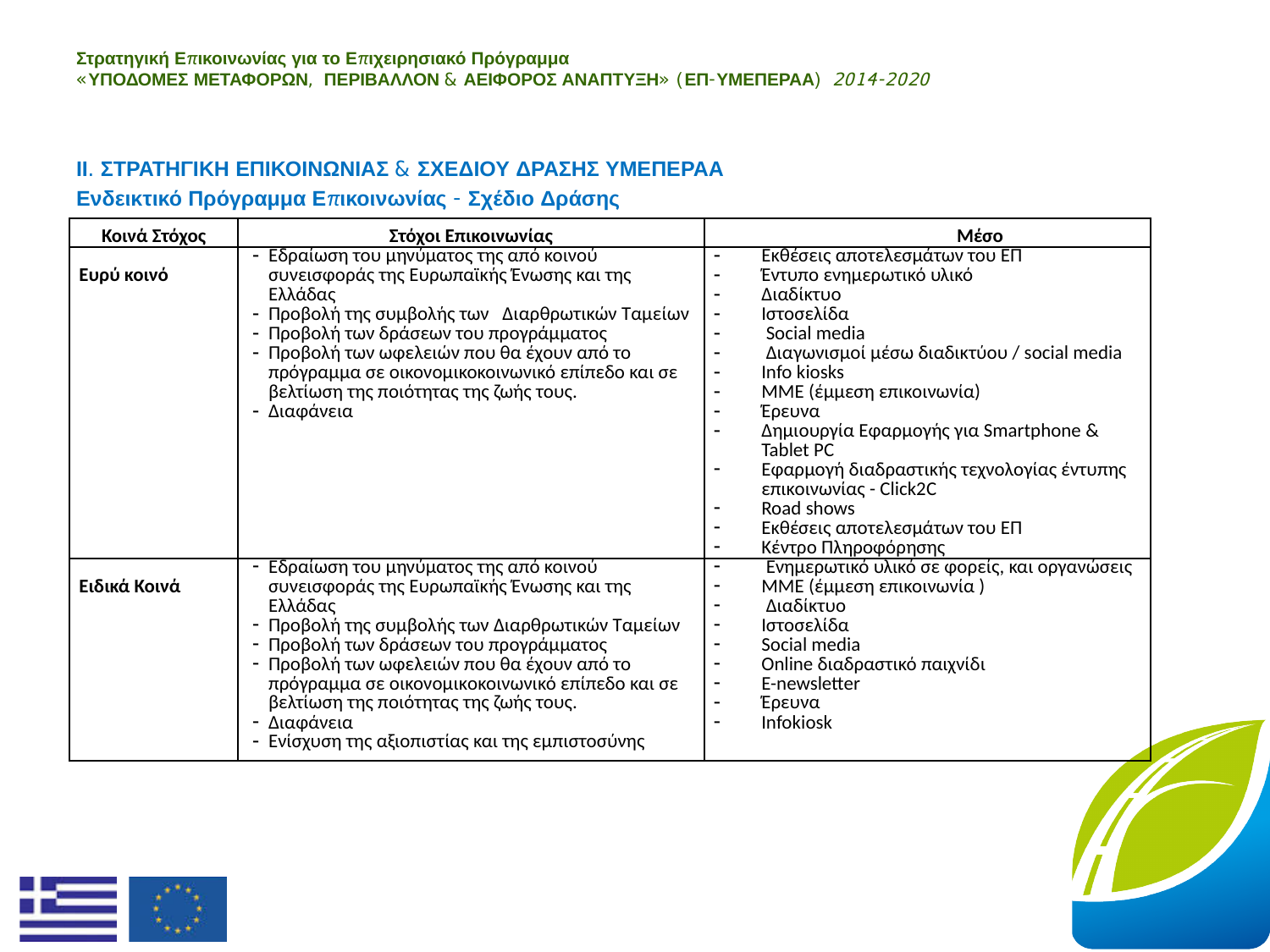

# Στρατηγική Επικοινωνίας για το Επιχειρησιακό Πρόγραμμα «ΥΠΟΔΟΜΕΣ ΜΕΤΑΦΟΡΩΝ,  ΠΕΡΙΒΑΛΛΟΝ & ΑΕΙΦΟΡΟΣ ΑΝΑΠΤΥΞΗ» (ΕΠ-ΥΜΕΠΕΡΑΑ)  2014-2020
ΙΙ. ΣΤΡΑΤΗΓΙΚΗ ΕΠΙΚΟΙΝΩΝΙΑΣ & ΣΧΕΔΙΟΥ ΔΡΑΣΗΣ ΥΜΕΠΕΡΑΑ
Ενδεικτικό Πρόγραμμα Επικοινωνίας - Σχέδιο Δράσης

| Κοινά Στόχος | Στόχοι Επικοινωνίας | Μέσο |
| --- | --- | --- |
| Ευρύ κοινό | Εδραίωση του μηνύματος της από κοινού συνεισφοράς της Ευρωπαϊκής Ένωσης και της Ελλάδας Προβολή της συμβολής των Διαρθρωτικών Ταμείων Προβολή των δράσεων του προγράμματος Προβολή των ωφελειών που θα έχουν από το πρόγραμμα σε οικονομικοκοινωνικό επίπεδο και σε βελτίωση της ποιότητας της ζωής τους. Διαφάνεια | Εκθέσεις αποτελεσμάτων του ΕΠ Έντυπο ενημερωτικό υλικό Διαδίκτυο Ιστοσελίδα Social media Διαγωνισμοί μέσω διαδικτύου / social media Info kiosks ΜΜΕ (έμμεση επικοινωνία) Έρευνα Δημιουργία Εφαρμογής για Smartphone & Tablet PC Εφαρμογή διαδραστικής τεχνολογίας έντυπης επικοινωνίας - Click2C Road shows Εκθέσεις αποτελεσμάτων του ΕΠ Κέντρο Πληροφόρησης |
| Ειδικά Κοινά | Εδραίωση του μηνύματος της από κοινού συνεισφοράς της Ευρωπαϊκής Ένωσης και της Ελλάδας Προβολή της συμβολής των Διαρθρωτικών Ταμείων Προβολή των δράσεων του προγράμματος Προβολή των ωφελειών που θα έχουν από το πρόγραμμα σε οικονομικoκοινωνικό επίπεδο και σε βελτίωση της ποιότητας της ζωής τους. Διαφάνεια Ενίσχυση της αξιοπιστίας και της εμπιστοσύνης | Ενημερωτικό υλικό σε φορείς, και οργανώσεις ΜΜΕ (έμμεση επικοινωνία ) Διαδίκτυο Ιστοσελίδα Social media Online διαδραστικό παιχνίδι E-newsletter Έρευνα Infokiosk |